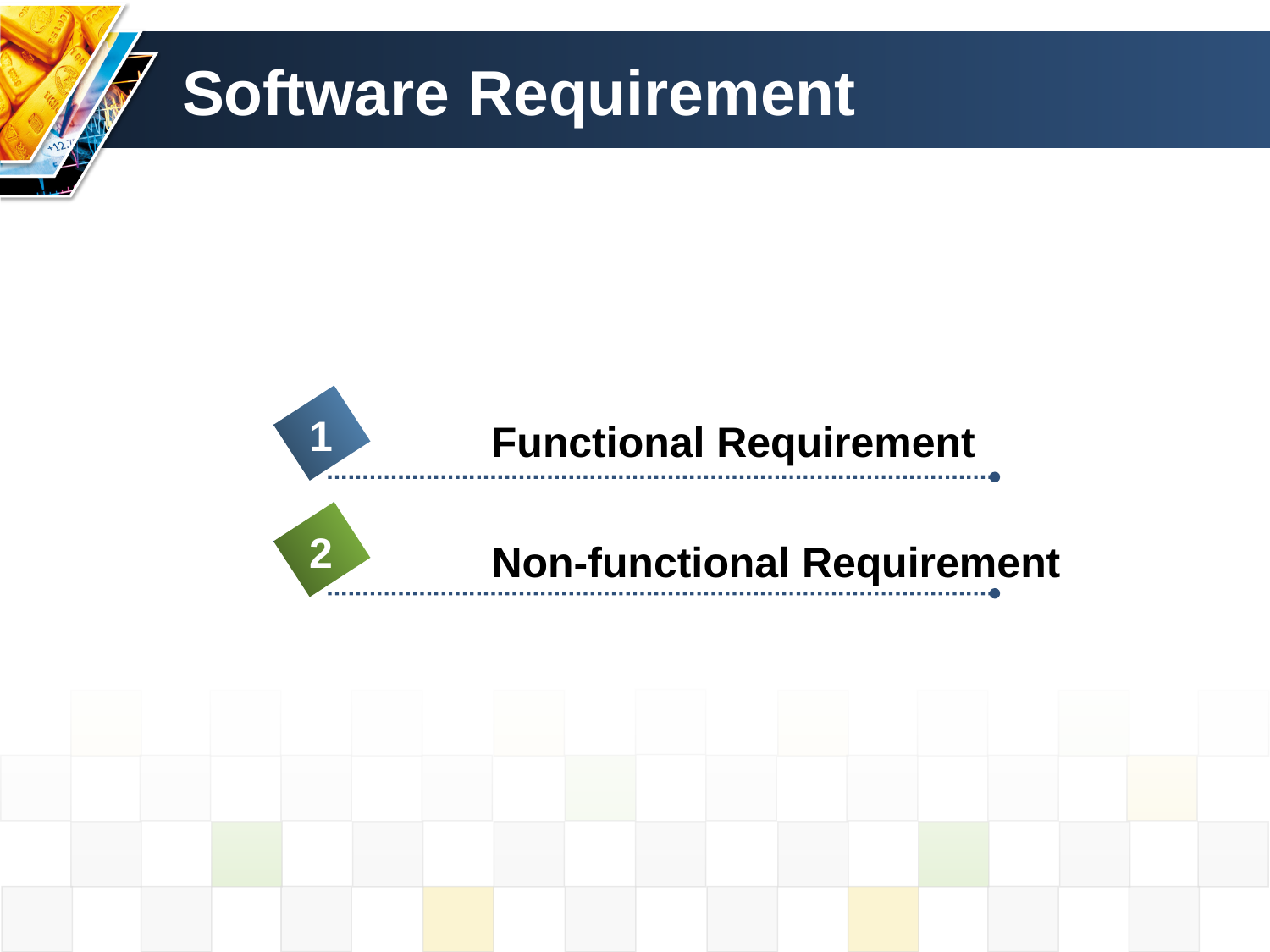

# Software Requirement

1
Functional Requirement

2
Non-functional Requirement